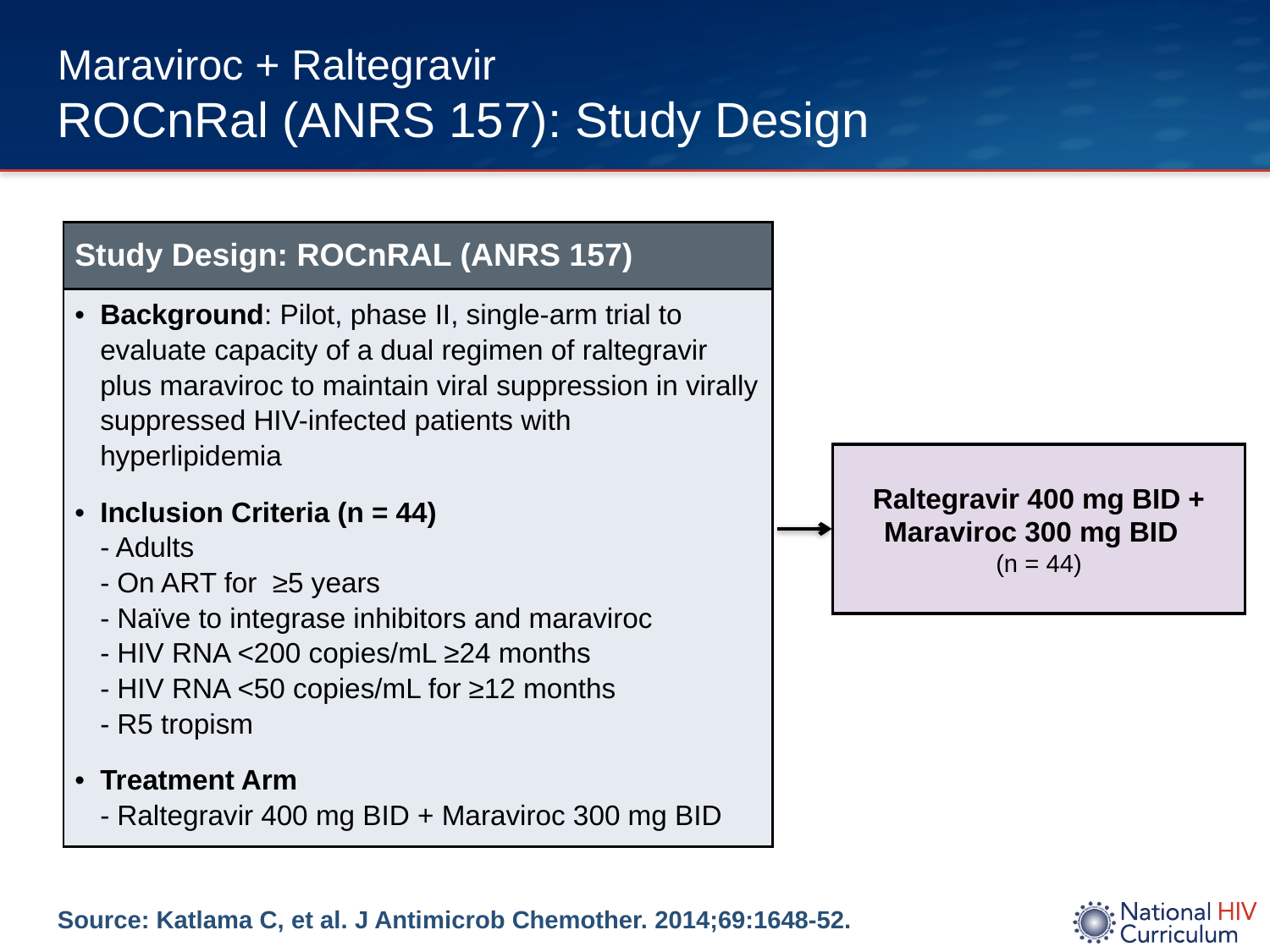

# Maraviroc + Raltegravir ROCnRal (ANRS 157): Study Design
| Study Design: ROCnRAL (ANRS 157) |
| --- |
| Background: Pilot, phase II, single-arm trial to evaluate capacity of a dual regimen of raltegravir plus maraviroc to maintain viral suppression in virally suppressed HIV-infected patients with hyperlipidemia Inclusion Criteria (n = 44) - Adults - On ART for ≥5 years - Naïve to integrase inhibitors and maraviroc - HIV RNA <200 copies/mL ≥24 months - HIV RNA <50 copies/mL for ≥12 months - R5 tropism Treatment Arm - Raltegravir 400 mg BID + Maraviroc 300 mg BID |
Raltegravir 400 mg BID + Maraviroc 300 mg BID
(n = 44)
Source: Katlama C, et al. J Antimicrob Chemother. 2014;69:1648-52.